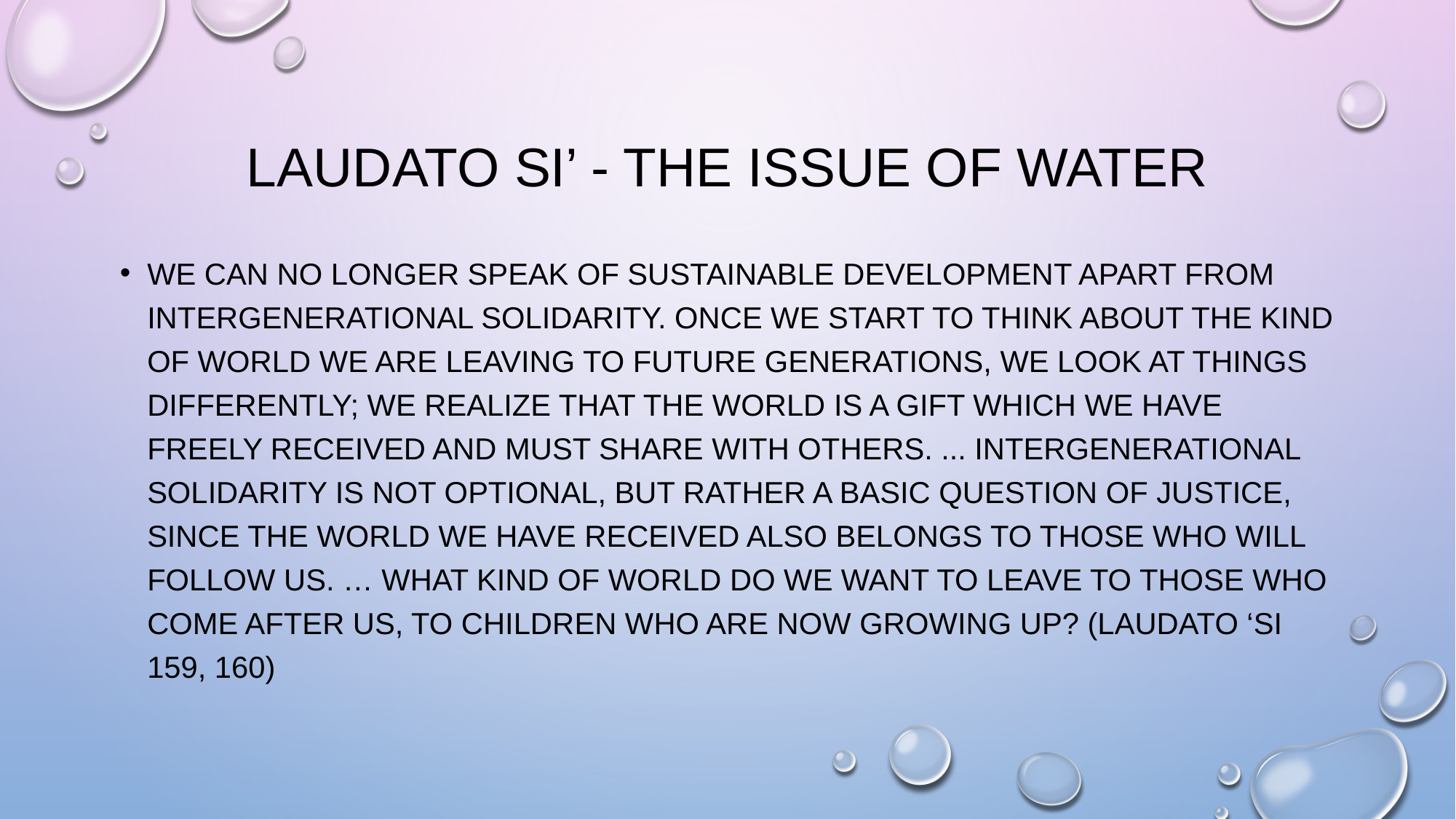

# Laudato Si’ - The Issue of water
We can no longer speak of sustainable development apart from intergenerational solidarity. Once we start to think about the kind of world we are leaving to future generations, we look at things differently; we realize that the world is a gift which we have freely received and must share with others. ... Intergenerational solidarity is not optional, but rather a basic question of justice, since the world we have received also belongs to those who will follow us. … What kind of world do we want to leave to those who come after us, to children who are now growing up? (Laudato ‘Si 159, 160)